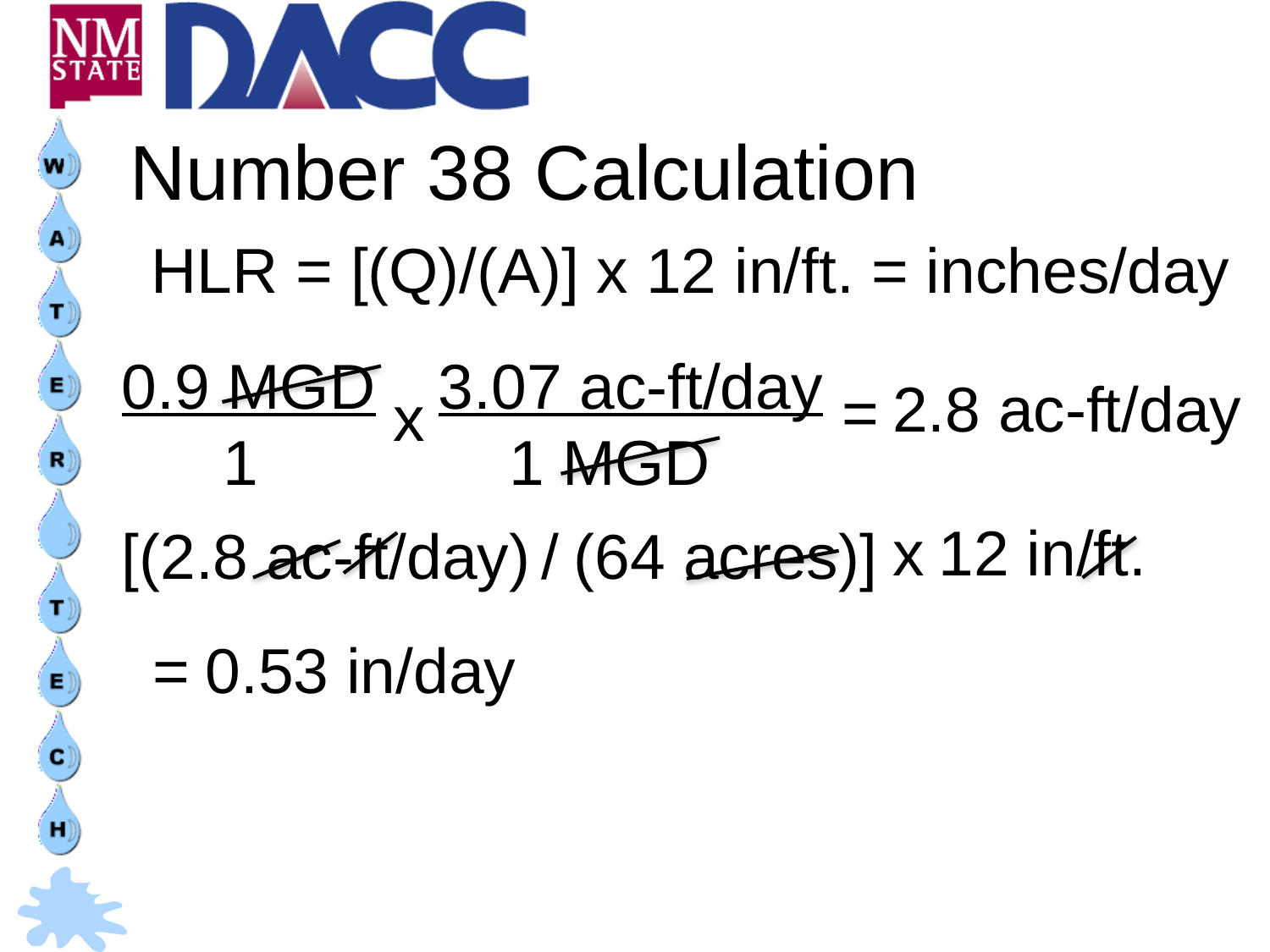

Number 38 Calculation
 HLR = [(Q)/(A)] x 12 in/ft. = inches/day
0.9 MGD
          1
3.07 ac-ft/day
       1 MGD
2.8 ac-ft/day
=
x
12 in/ft.
x
/
[(2.8 ac-ft/day)
(64 acres)]
0.53 in/day
=